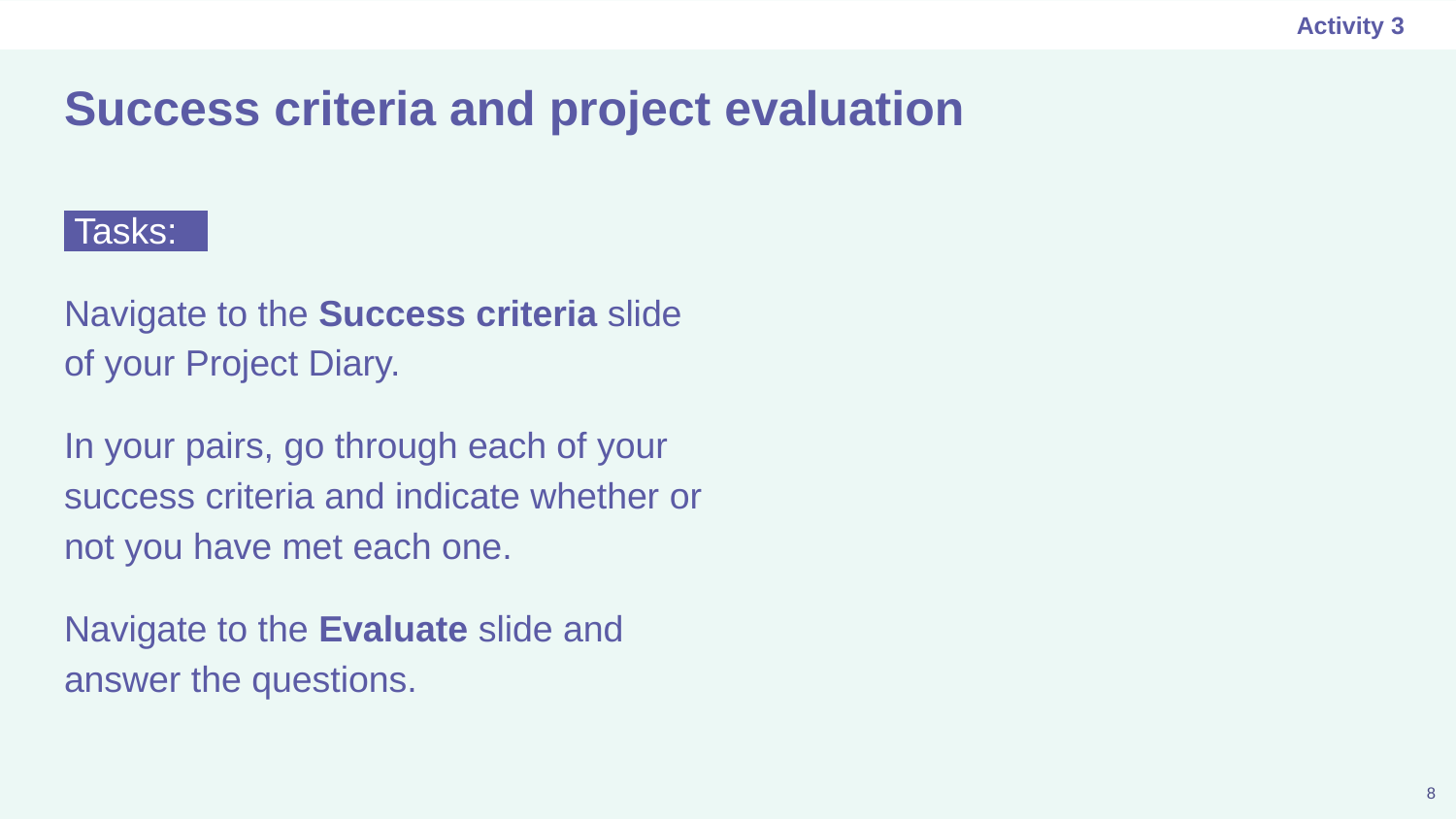

Activity 3
# Success criteria and project evaluation
 Tasks: .
Navigate to the Success criteria slide of your Project Diary.
In your pairs, go through each of your success criteria and indicate whether or not you have met each one.
Navigate to the Evaluate slide and answer the questions.
8